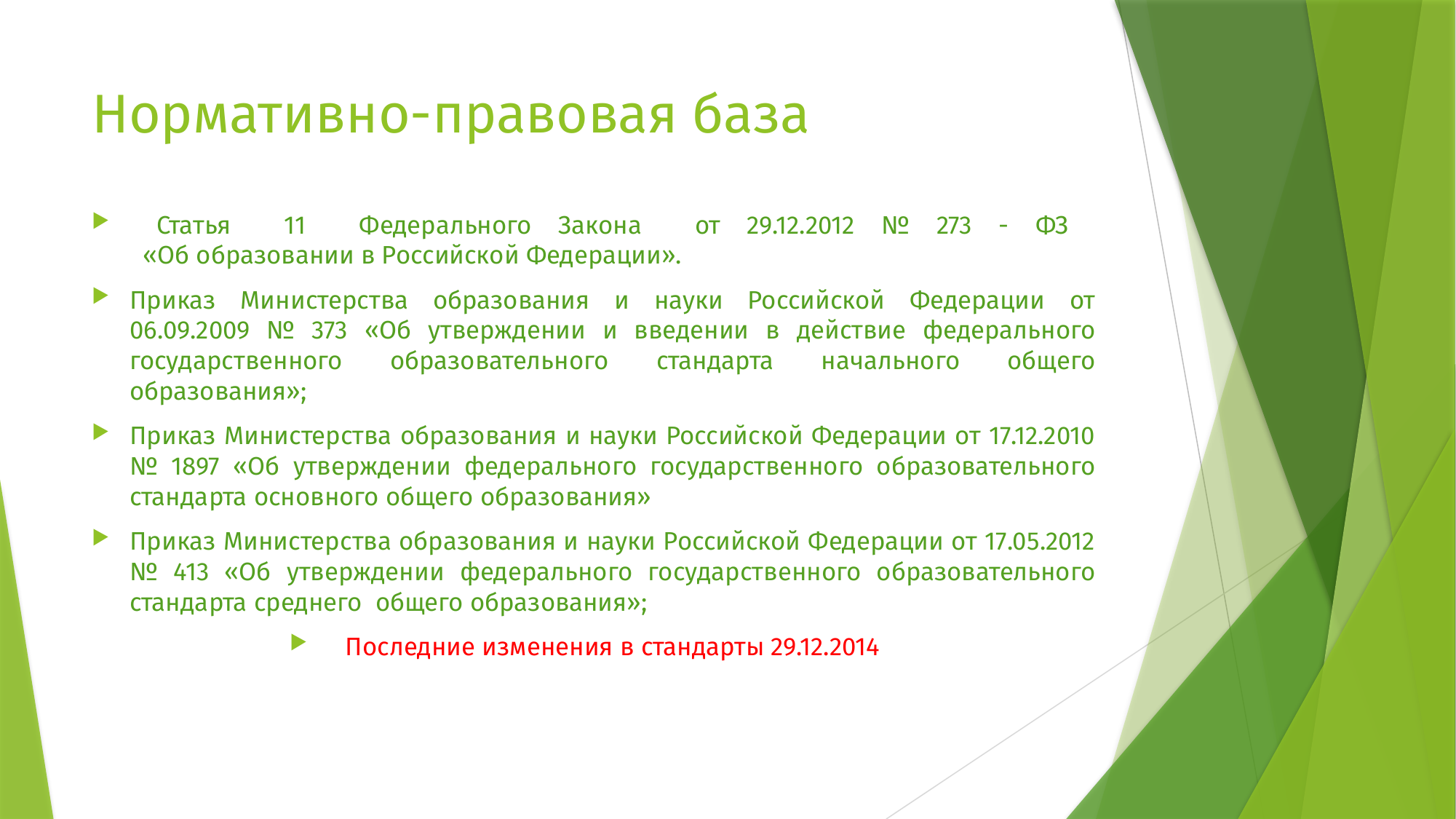

# Нормативно-правовая база
 Статья  11  Федерального Закона  от 29.12.2012 № 273 - ФЗ
  «Об образовании в Российской Федерации».
Приказ Министерства образования и науки Российской Федерации от 06.09.2009 № 373 «Об утверждении и введении в действие федерального государственного образовательного стандарта начального общего образования»;
Приказ Министерства образования и науки Российской Федерации от 17.12.2010 № 1897 «Об утверждении федерального государственного образовательного стандарта основного общего образования»
Приказ Министерства образования и науки Российской Федерации от 17.05.2012 № 413 «Об утверждении федерального государственного образовательного стандарта среднего  общего образования»;
Последние изменения в стандарты 29.12.2014